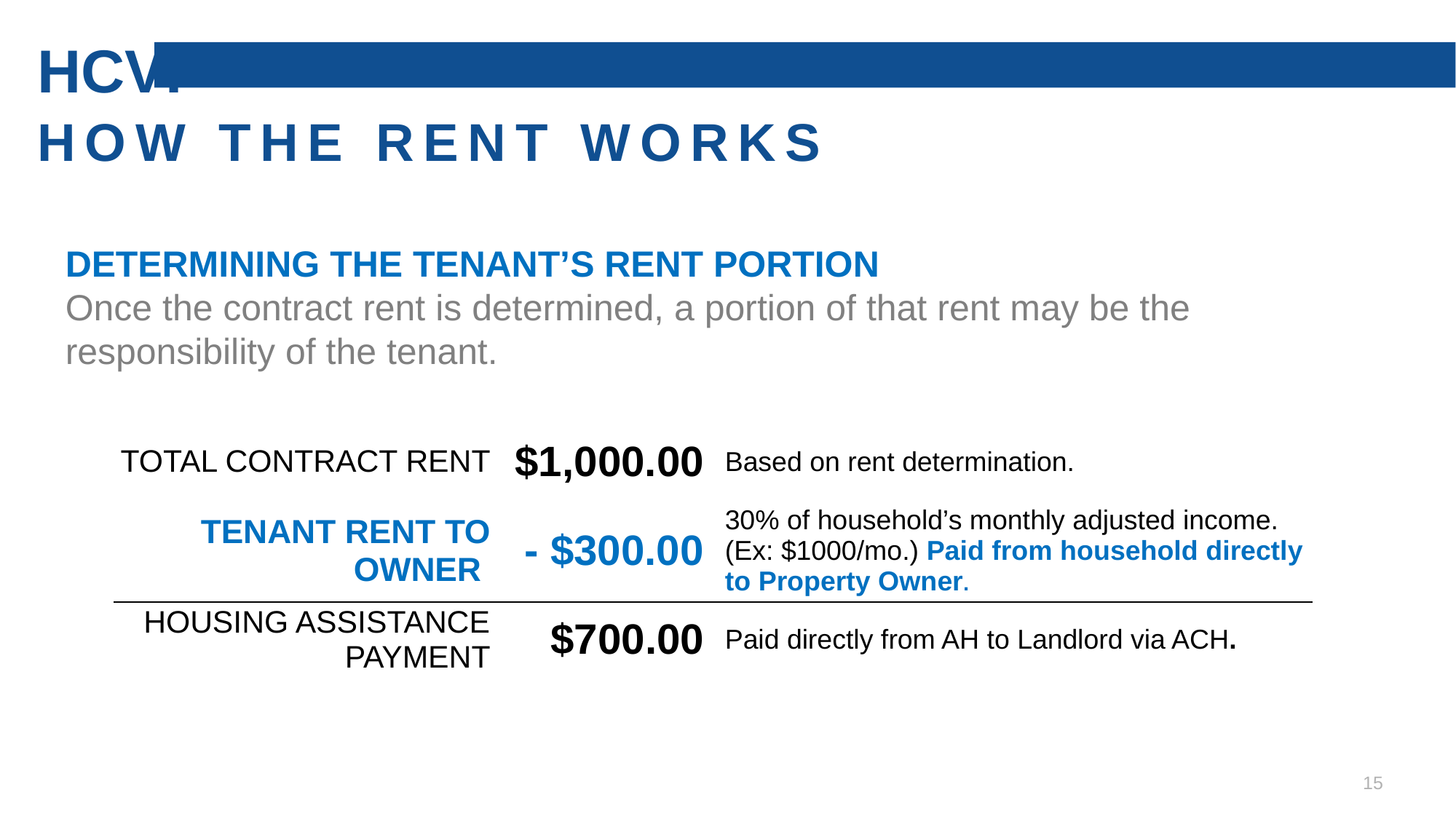

HCVP

#
HOW THE RENT WORKS
DETERMINING THE TENANT’S RENT PORTION
Once the contract rent is determined, a portion of that rent may be the responsibility of the tenant.

| TOTAL CONTRACT RENT | $1,000.00 | Based on rent determination. |
| --- | --- | --- |
| TENANT RENT TO OWNER | - $300.00 | 30% of household’s monthly adjusted income. (Ex: $1000/mo.) Paid from household directly to Property Owner. |
| HOUSING ASSISTANCE PAYMENT | $700.00 | Paid directly from AH to Landlord via ACH. |
15